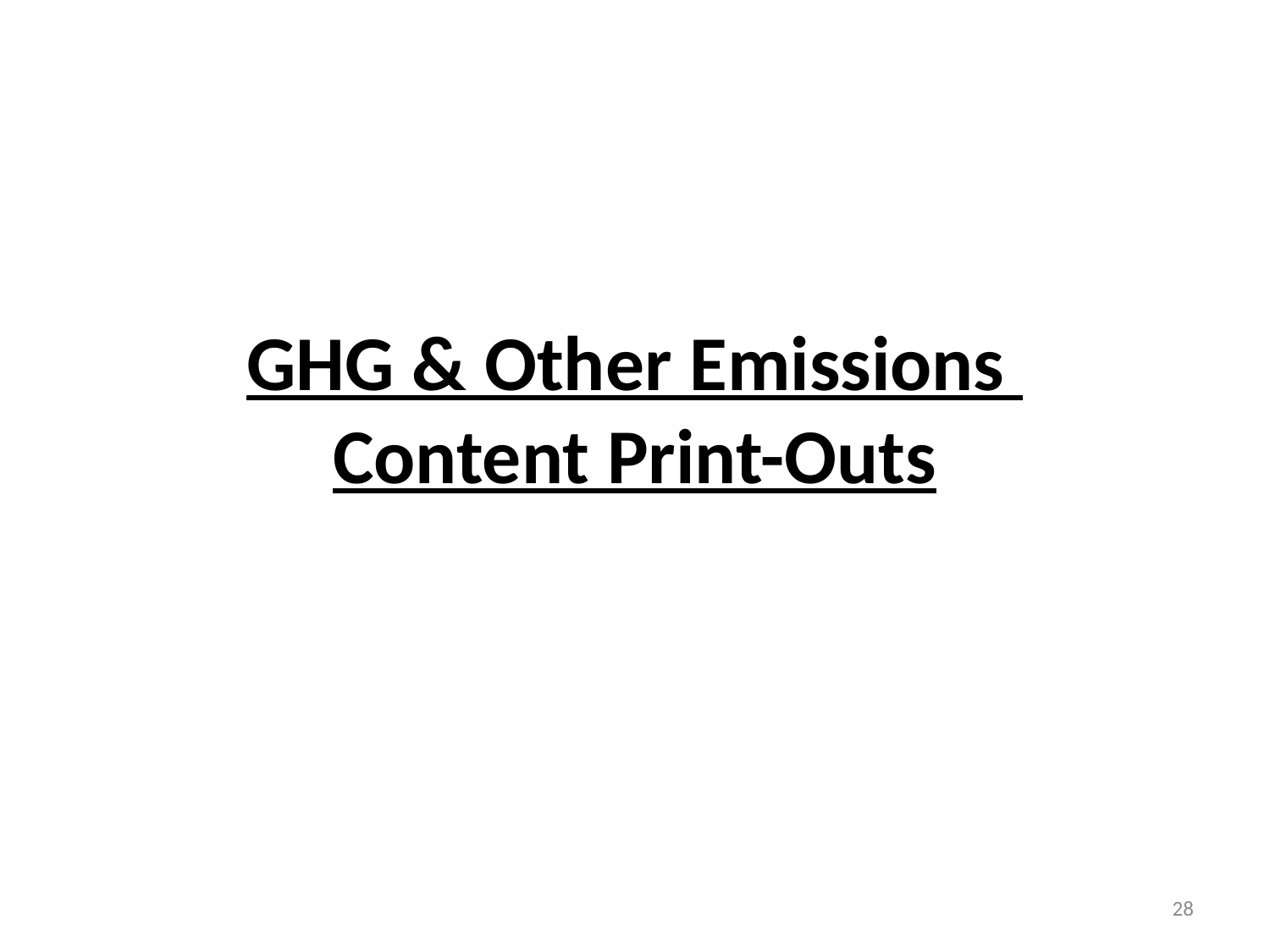

GHG & Other Emissions
Content Print-Outs
28